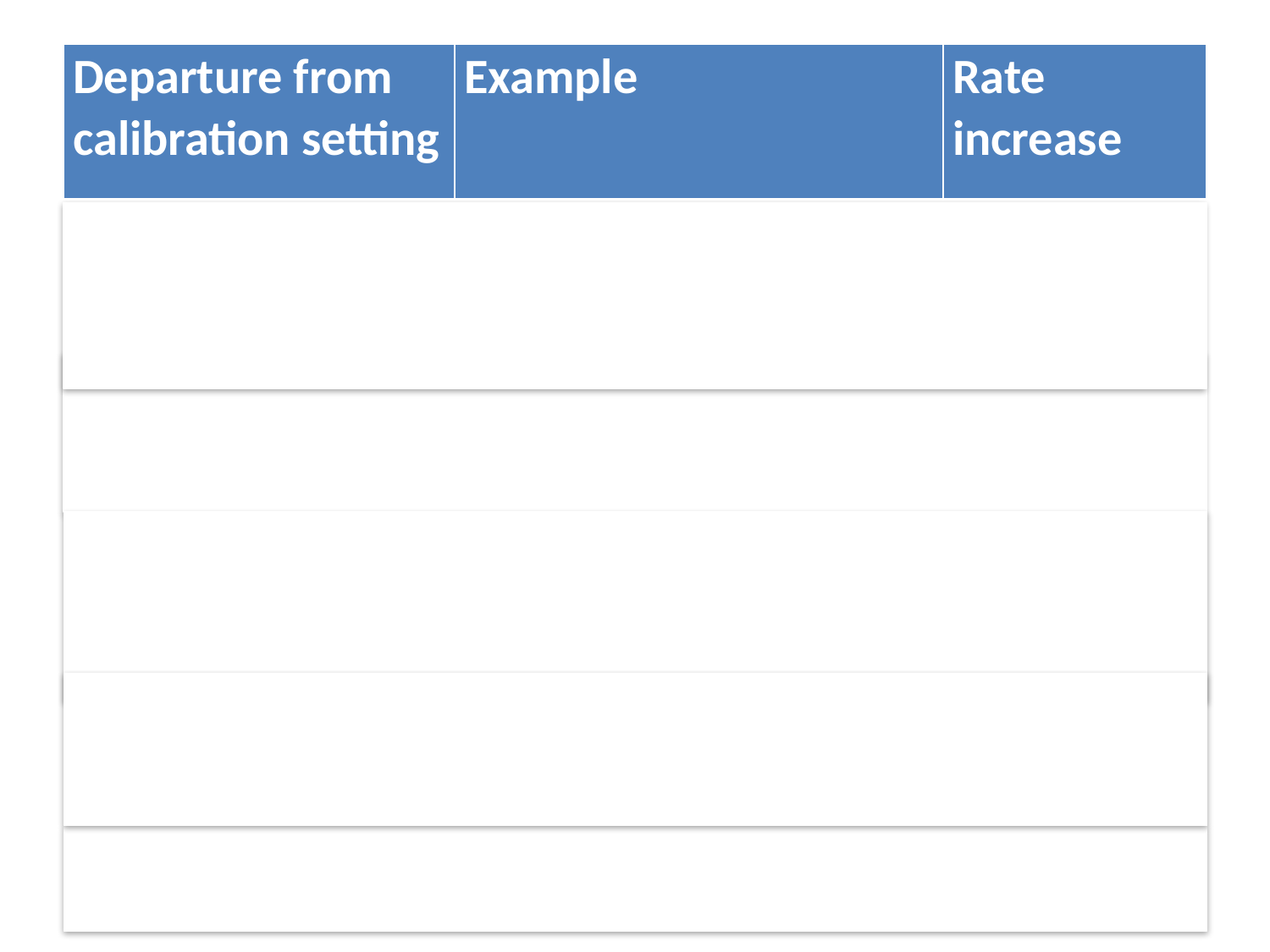

| Departure from calibration setting | Example | Rate increase |
| --- | --- | --- |
| None | Physical properties of the device | +10.0% |
| Normal saline instead of D5W | Protocol calls for normal saline | +10.0% |
| Increase of 5°C above 33°C | Patient uses a heat blanket | +11.5% |
| Reservoir 10” above access | Device on a nightstand while patient sleeping | +5% |
| Total |  | +36.5% |